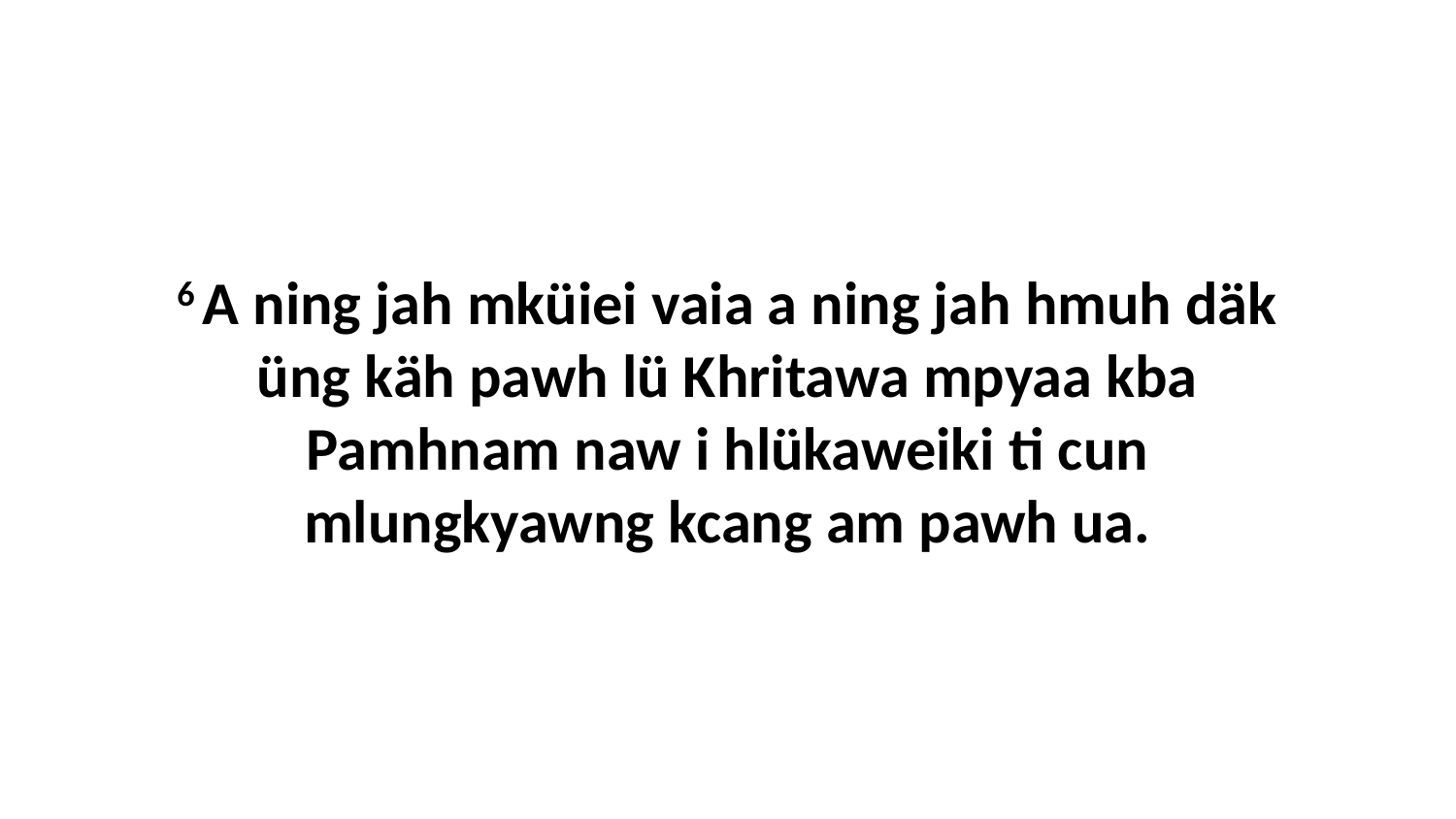

6 A ning jah mküiei vaia a ning jah hmuh däk üng käh pawh lü Khritawa mpyaa kba Pamhnam naw i hlükaweiki ti cun mlungkyawng kcang am pawh ua.